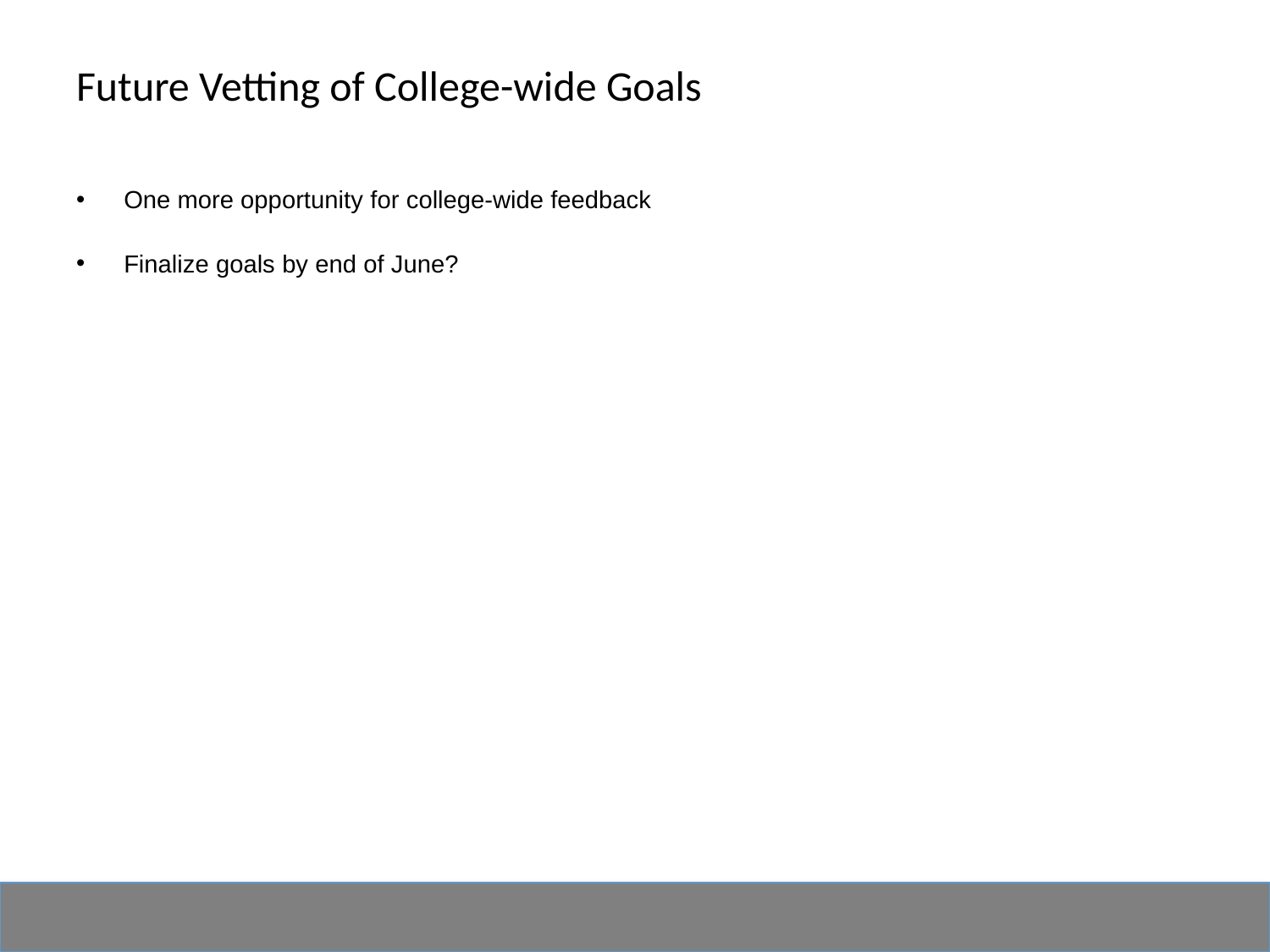

# Future Vetting of College-wide Goals
One more opportunity for college-wide feedback
Finalize goals by end of June?